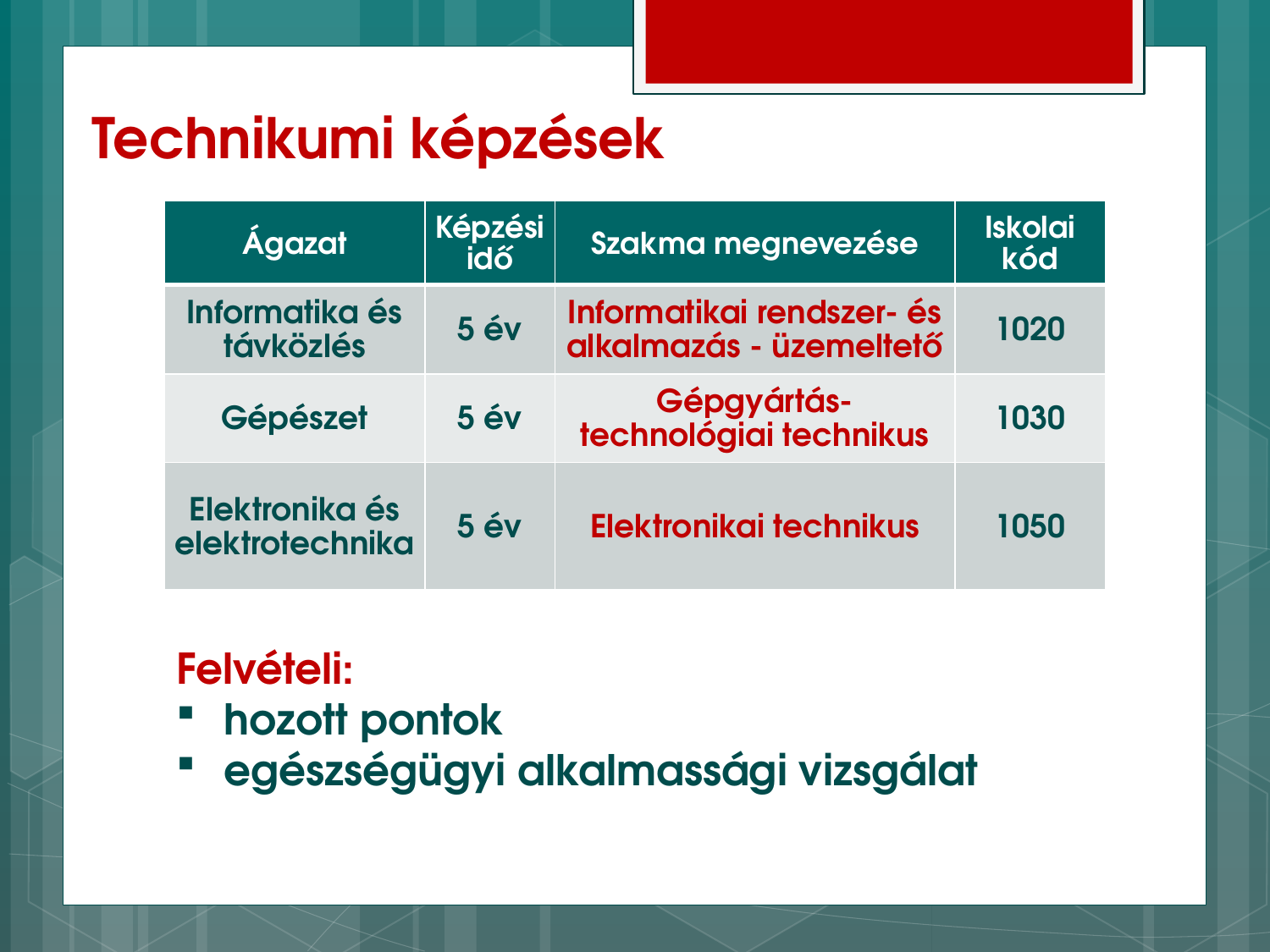

# Technikumi képzések
| Ágazat | Képzési idő | Szakma megnevezése | Iskolai kód |
| --- | --- | --- | --- |
| Informatika és távközlés | 5 év | Informatikai rendszer- és alkalmazás - üzemeltető | 1020 |
| Gépészet | 5 év | Gépgyártás-technológiai technikus | 1030 |
| Elektronika és elektrotechnika | 5 év | Elektronikai technikus | 1050 |
Felvételi:
hozott pontok
egészségügyi alkalmassági vizsgálat